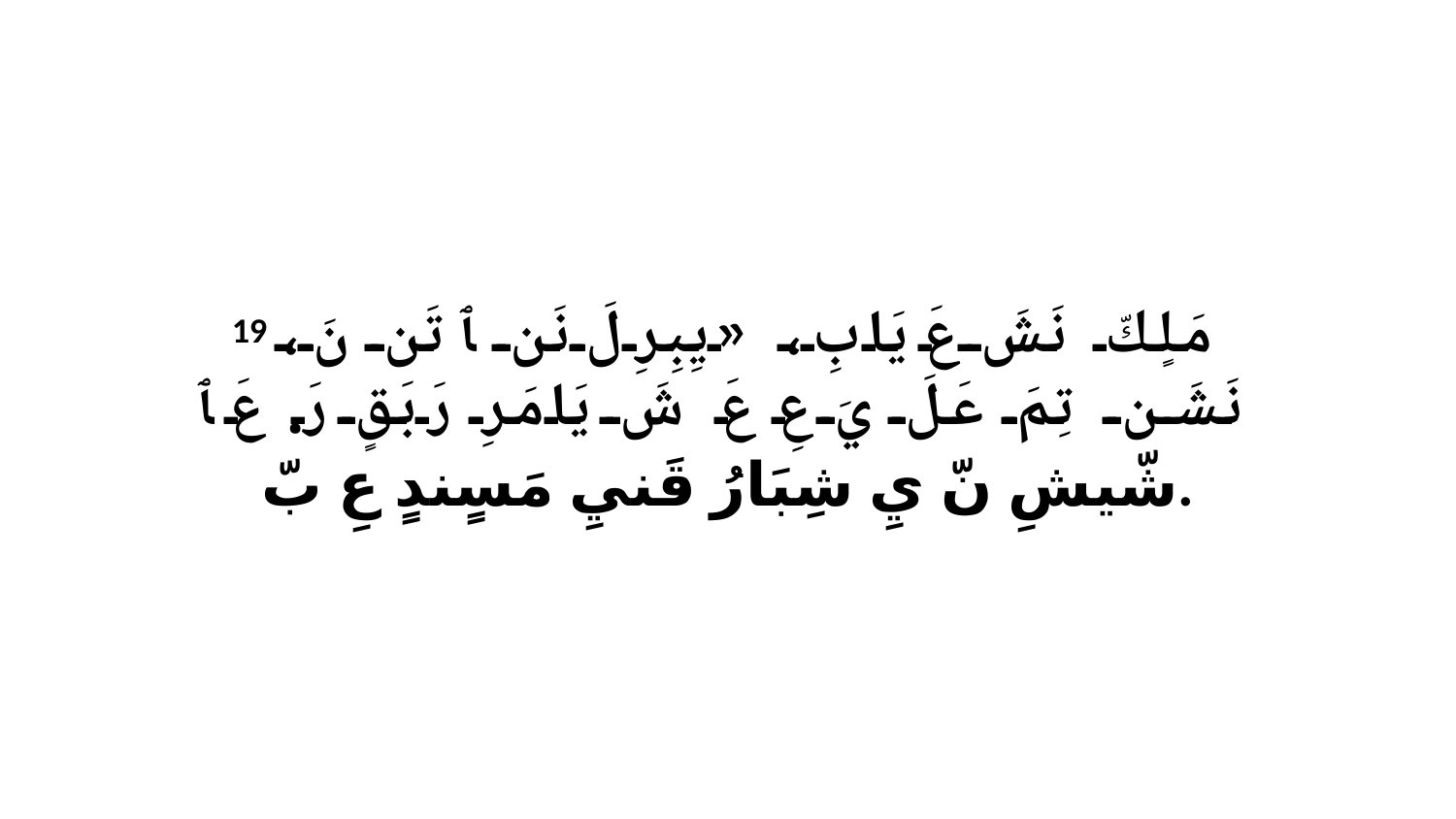

19 مَلٍكّ نَشَ عَ يَابِ، «يِبِرِلَ نَن ﭑ تَن نَ، نَشَن تِمَ عَلَ يَ عِ عَ شَ يَامَرِ رَبَقٍ رَ. عَ ﭑ شّيشِ نّ يِ شِبَارُ قَنيِ مَسٍندٍ عِ بّ.